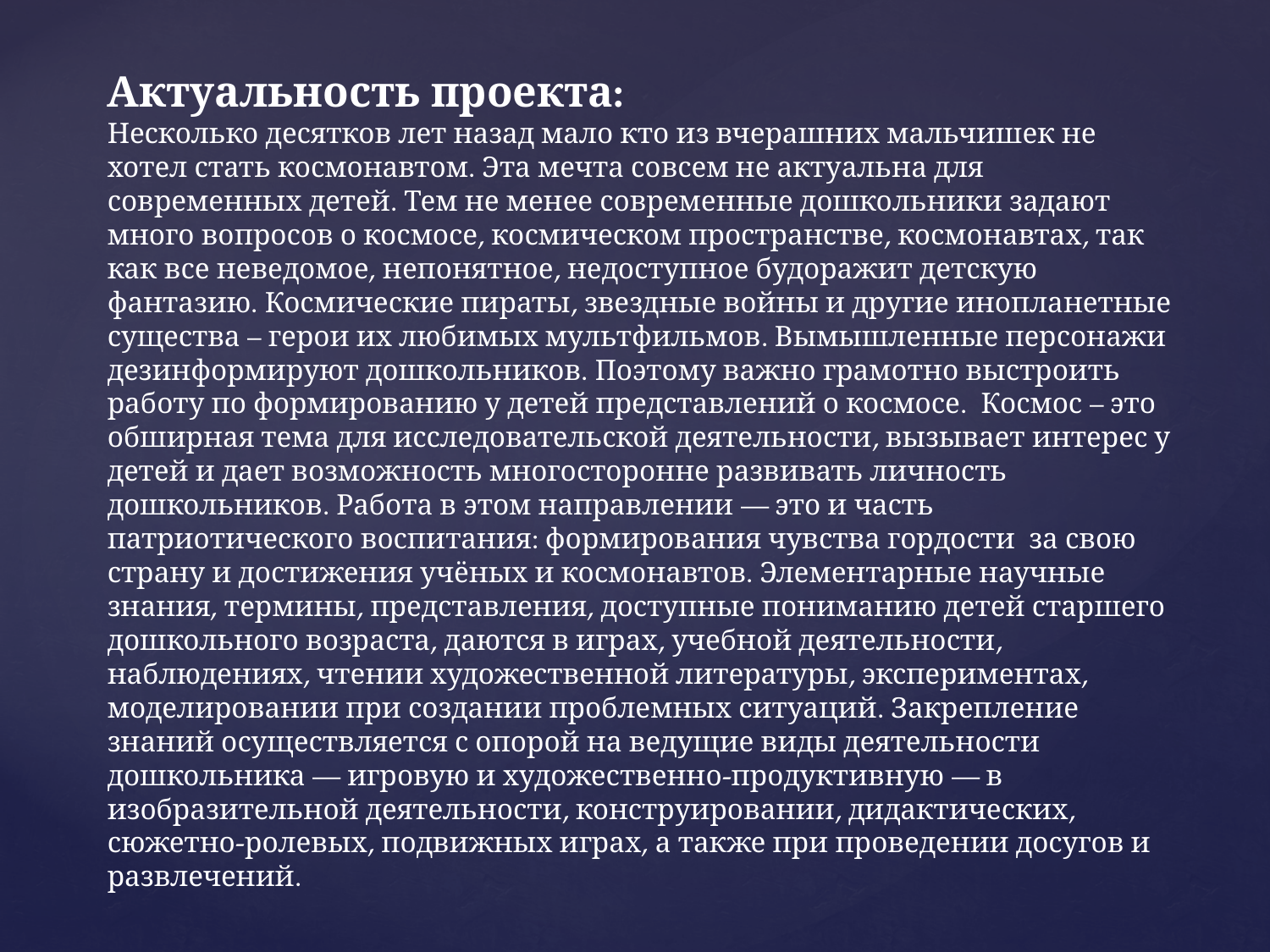

Актуальность проекта:
Несколько десятков лет назад мало кто из вчерашних мальчишек не хотел стать космонавтом. Эта мечта совсем не актуальна для современных детей. Тем не менее современные дошкольники задают много вопросов о космосе, космическом пространстве, космонавтах, так как все неведомое, непонятное, недоступное будоражит детскую фантазию. Космические пираты, звездные войны и другие инопланетные существа – герои их любимых мультфильмов. Вымышленные персонажи дезинформируют дошкольников. Поэтому важно грамотно выстроить работу по формированию у детей представлений о космосе.  Космос – это обширная тема для исследовательской деятельности, вызывает интерес у детей и дает возможность многосторонне развивать личность дошкольников. Работа в этом направлении — это и часть патриотического воспитания: формирования чувства гордости  за свою страну и достижения учёных и космонавтов. Элементарные научные знания, термины, представления, доступные пониманию детей старшего дошкольного возраста, даются в играх, учебной деятельности, наблюдениях, чтении художественной литературы, экспериментах, моделировании при создании проблемных ситуаций. Закрепление знаний осуществляется с опорой на ведущие виды деятельности дошкольника — игровую и художественно-продуктивную — в изобразительной деятельности, конструировании, дидактических, сюжетно-ролевых, подвижных играх, а также при проведении досугов и развлечений.